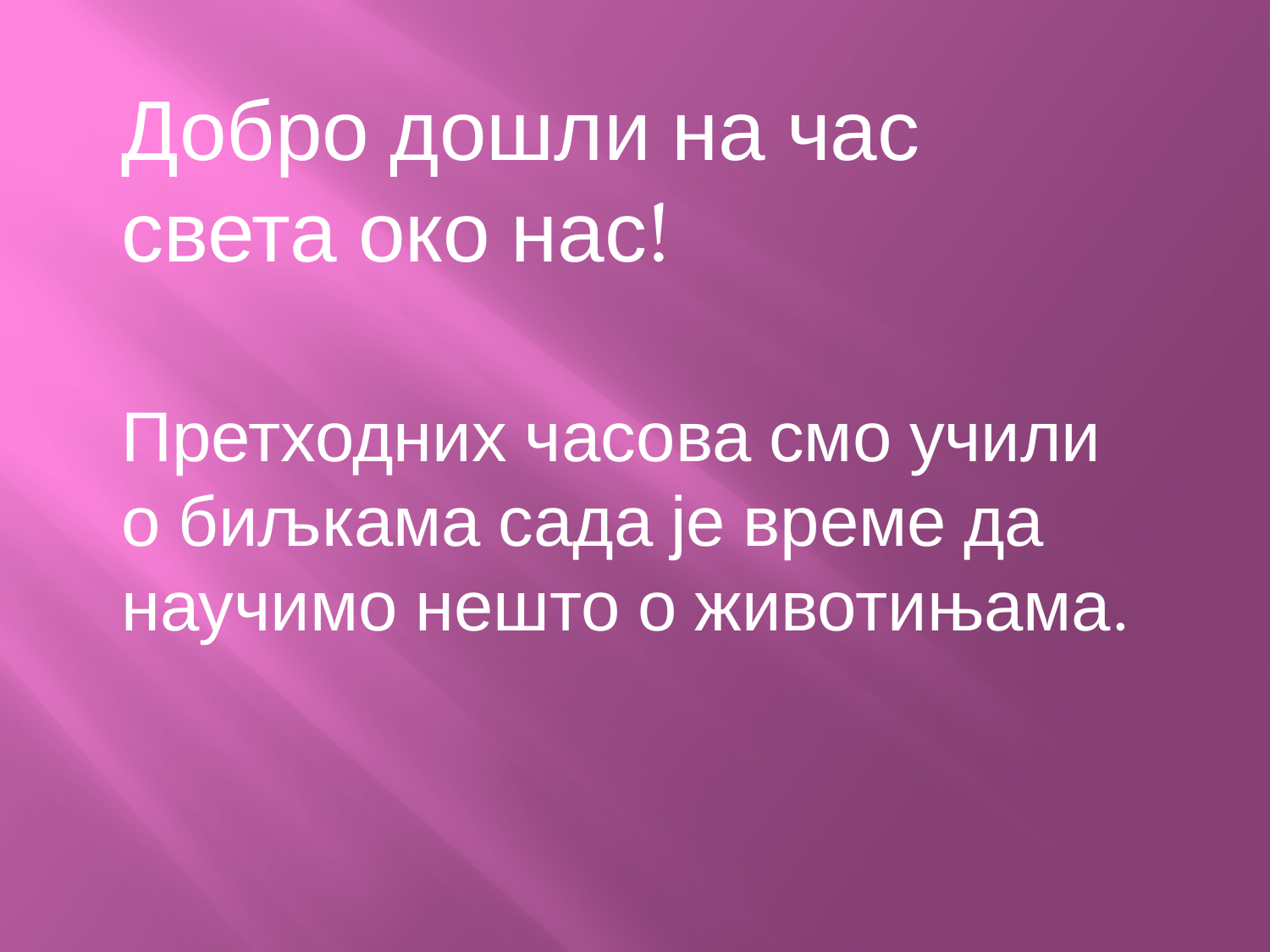

Добро дошли на час света око нас!

Претходних часова смо учили о биљкама сада је време да научимо нешто о животињама.